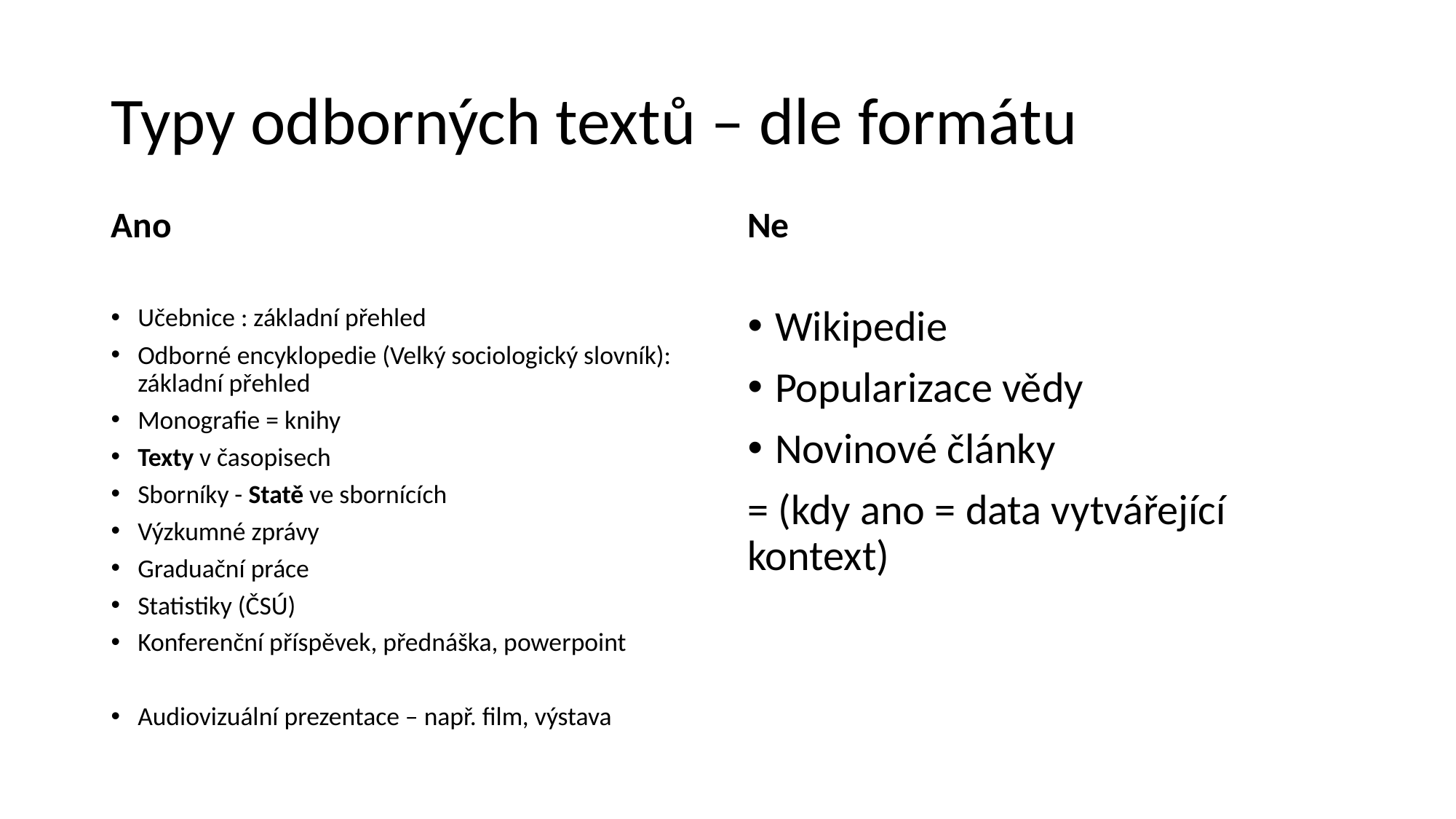

# Typy odborných textů – dle formátu
Ano
Ne
Učebnice : základní přehled
Odborné encyklopedie (Velký sociologický slovník): základní přehled
Monografie = knihy
Texty v časopisech
Sborníky - Statě ve sbornících
Výzkumné zprávy
Graduační práce
Statistiky (ČSÚ)
Konferenční příspěvek, přednáška, powerpoint

Audiovizuální prezentace – např. film, výstava

Wikipedie
Popularizace vědy
Novinové články
= (kdy ano = data vytvářející kontext)